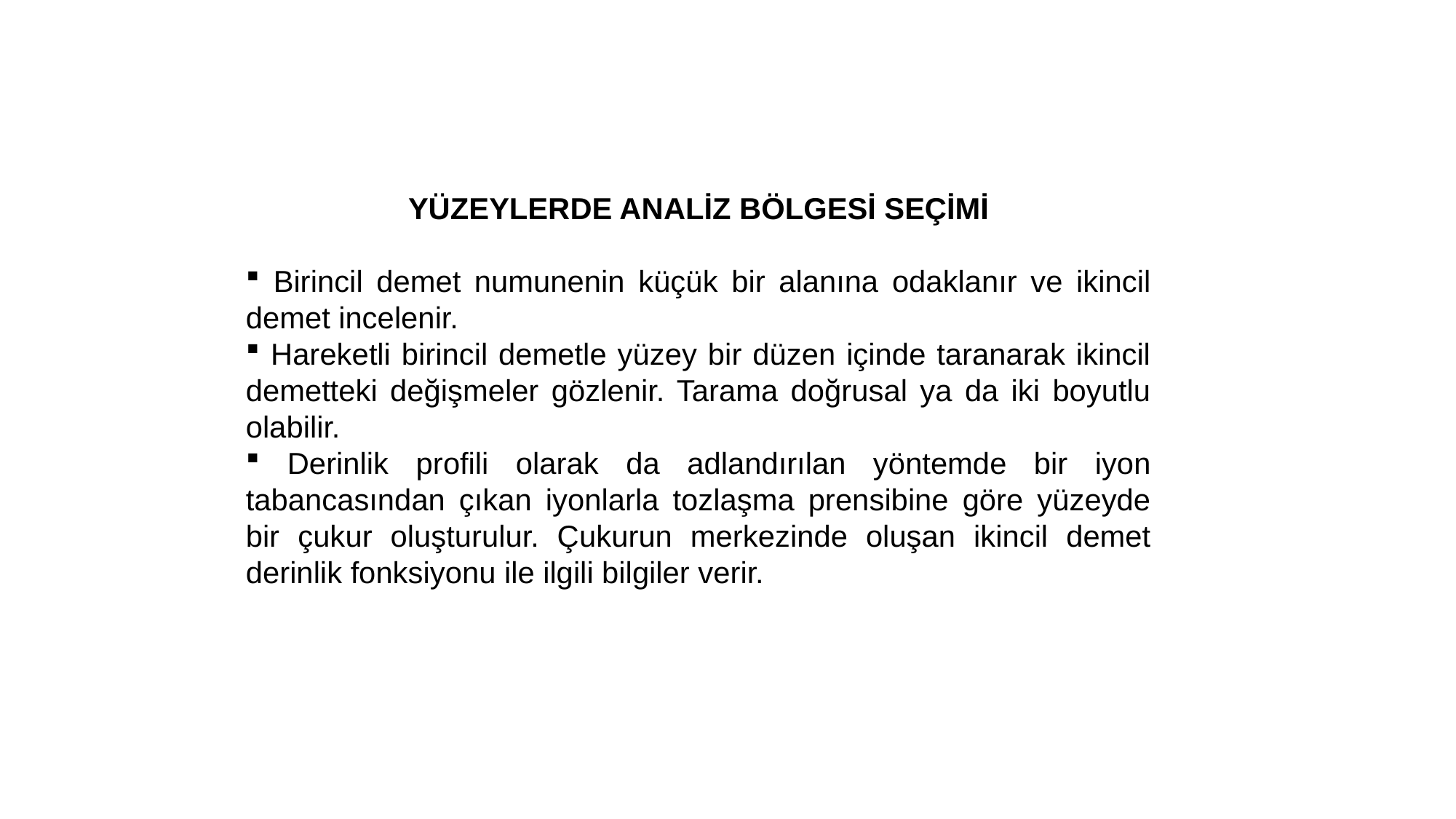

YÜZEYLERDE ANALİZ BÖLGESİ SEÇİMİ

 Birincil demet numunenin küçük bir alanına odaklanır ve ikincil demet incelenir.
 Hareketli birincil demetle yüzey bir düzen içinde taranarak ikincil demetteki değişmeler gözlenir. Tarama doğrusal ya da iki boyutlu olabilir.
 Derinlik profili olarak da adlandırılan yöntemde bir iyon tabancasından çıkan iyonlarla tozlaşma prensibine göre yüzeyde bir çukur oluşturulur. Çukurun merkezinde oluşan ikincil demet derinlik fonksiyonu ile ilgili bilgiler verir.